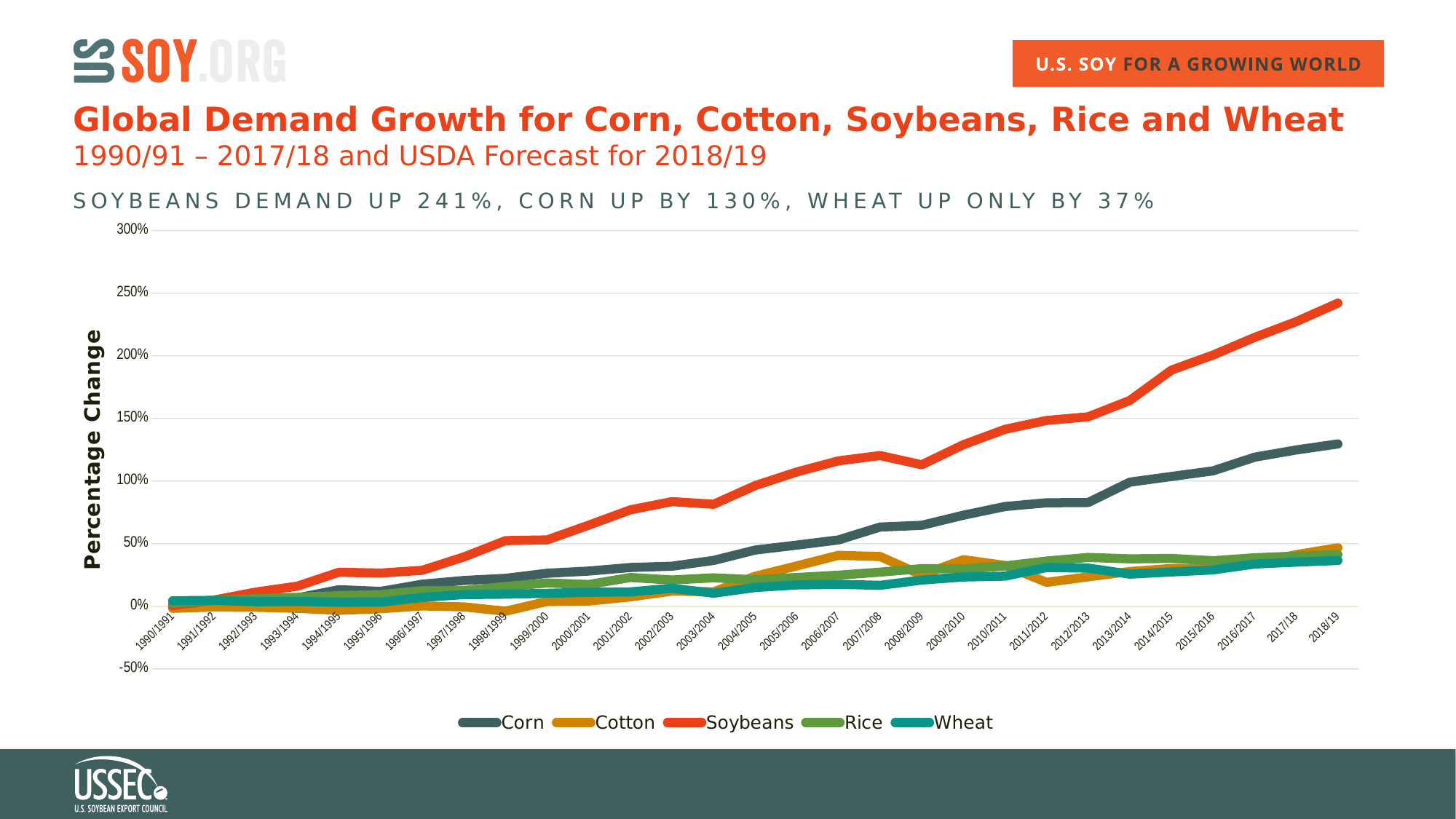

Global Demand Growth for Corn, Cotton, Soybeans, Rice and Wheat
1990/91 – 2017/18 and USDA Forecast for 2018/19
SOYBEANS DEMAND UP 241%, CORN UP BY 130%, WHEAT UP ONLY BY 37%

### Chart

| Category | Corn | Cotton | Soybeans | Rice | Wheat |
|---|---|---|---|---|---|
| 1990/1991 | -0.004232664055157098 | -0.016582701201528605 | 0.004522149893427141 | 0.025055080033748567 | 0.043521018198939165 |
| 1991/1992 | 0.03949014586185062 | -0.006690460069544102 | 0.04934039979261473 | 0.045840898452989 | 0.04678072803350464 |
| 1992/1993 | 0.07072102475467168 | -0.008480703244241994 | 0.11277531347811887 | 0.060085683365084464 | 0.03570682735498365 |
| 1993/1994 | 0.0669236122938599 | -0.016479417941449914 | 0.1600418610903085 | 0.07101523160446122 | 0.03911461952332673 |
| 1994/1995 | 0.13188333575139777 | -0.03267193793823664 | 0.27126178543310875 | 0.08475915342211726 | 0.031573811449422395 |
| 1995/1996 | 0.1183001217442865 | -0.020002524701912994 | 0.26446415884171515 | 0.09290414136264569 | 0.03206552073722224 |
| 1996/1997 | 0.1758984160626762 | 0.0024328945707432492 | 0.2866812604412696 | 0.12327791044687131 | 0.0706428671777406 |
| 1997/1998 | 0.20555019376055284 | -0.005198590757295785 | 0.39312940453559153 | 0.1255735329630523 | 0.09283433383833195 |
| 1998/1999 | 0.22274578573426096 | -0.04002800123939909 | 0.5237244848973635 | 0.1574618166423689 | 0.0960124085401739 |
| 1999/2000 | 0.26314007742011447 | 0.03839842091371248 | 0.5295523935710582 | 0.18562344039281986 | 0.10286216572311635 |
| 2000/2001 | 0.28072255969990767 | 0.04148544279828781 | 0.6472339036426829 | 0.17367725932484857 | 0.11096302877733355 |
| 2001/2002 | 0.3090055026735381 | 0.07455903785905282 | 0.7693127484302091 | 0.22911505242665187 | 0.1145834519890494 |
| 2002/2003 | 0.31955036617905863 | 0.12071517919645625 | 0.8350135376461778 | 0.20962909299059995 | 0.14330193228460675 |
| 2003/2004 | 0.36556928595609217 | 0.11516083498777818 | 0.8138717668068438 | 0.22657794234708017 | 0.10361017135783901 |
| 2004/2005 | 0.44830283418175854 | 0.23911222300003443 | 0.9629778981124104 | 0.21101242915619478 | 0.14967137112850137 |
| 2005/2006 | 0.4878140066906791 | 0.32165849963850857 | 1.0720087562647618 | 0.2290852391472209 | 0.16973273037244607 |
| 2006/2007 | 0.5291103415358283 | 0.4063507729030629 | 1.160464312460395 | 0.24752475247524752 | 0.17486055580235949 |
| 2007/2008 | 0.6322145054427475 | 0.3964814836066515 | 1.2032471148491655 | 0.2721266706616461 | 0.1666173058887408 |
| 2008/2009 | 0.6458544913969473 | 0.24907331963873802 | 1.1293181250840103 | 0.29985898318829163 | 0.20894037597724857 |
| 2009/2010 | 0.726424397639128 | 0.37167054935218435 | 1.2897248305393938 | 0.29753652872062264 | 0.23313285263529604 |
| 2010/2011 | 0.795747150363656 | 0.3256750708637923 | 1.4122645313670144 | 0.3215719945978337 | 0.23996932037802754 |
| 2011/2012 | 0.8257563810617194 | 0.19044285566738206 | 1.483370777886591 | 0.3605886333890842 | 0.3087042036397878 |
| 2012/2013 | 0.8279095097216702 | 0.2346251391455032 | 1.5122414885650093 | 0.38950751443708054 | 0.30422186530582795 |
| 2013/2014 | 0.9904176566872591 | 0.2768571895348566 | 1.642857825567503 | 0.3782564561961741 | 0.2562193218328488 |
| 2014/2015 | 1.0359575479169965 | 0.3014213363829439 | 1.8850848267622462 | 0.3816303440493054 | 0.2735319052938372 |
| 2015/2016 | 1.0810524203344003 | 0.2979205078535254 | 2.00506667941303 | 0.3628648788560027 | 0.2900439909907615 |
| 2016/2017 | 1.1901813534438141 | 0.3410273764791001 | 2.146331437311792 | 0.38664289640450544 | 0.3366547926164998 |
| 2017/18 | 1.247787741478923 | 0.4118958153429646 | 2.2722432006118254 | 0.40033503273258164 | 0.3519552157887269 |
| 2018/19 | 1.2957085670226136 | 0.4663103601185614 | 2.419740930165862 | 0.4125410429638763 | 0.3650542701097774 |